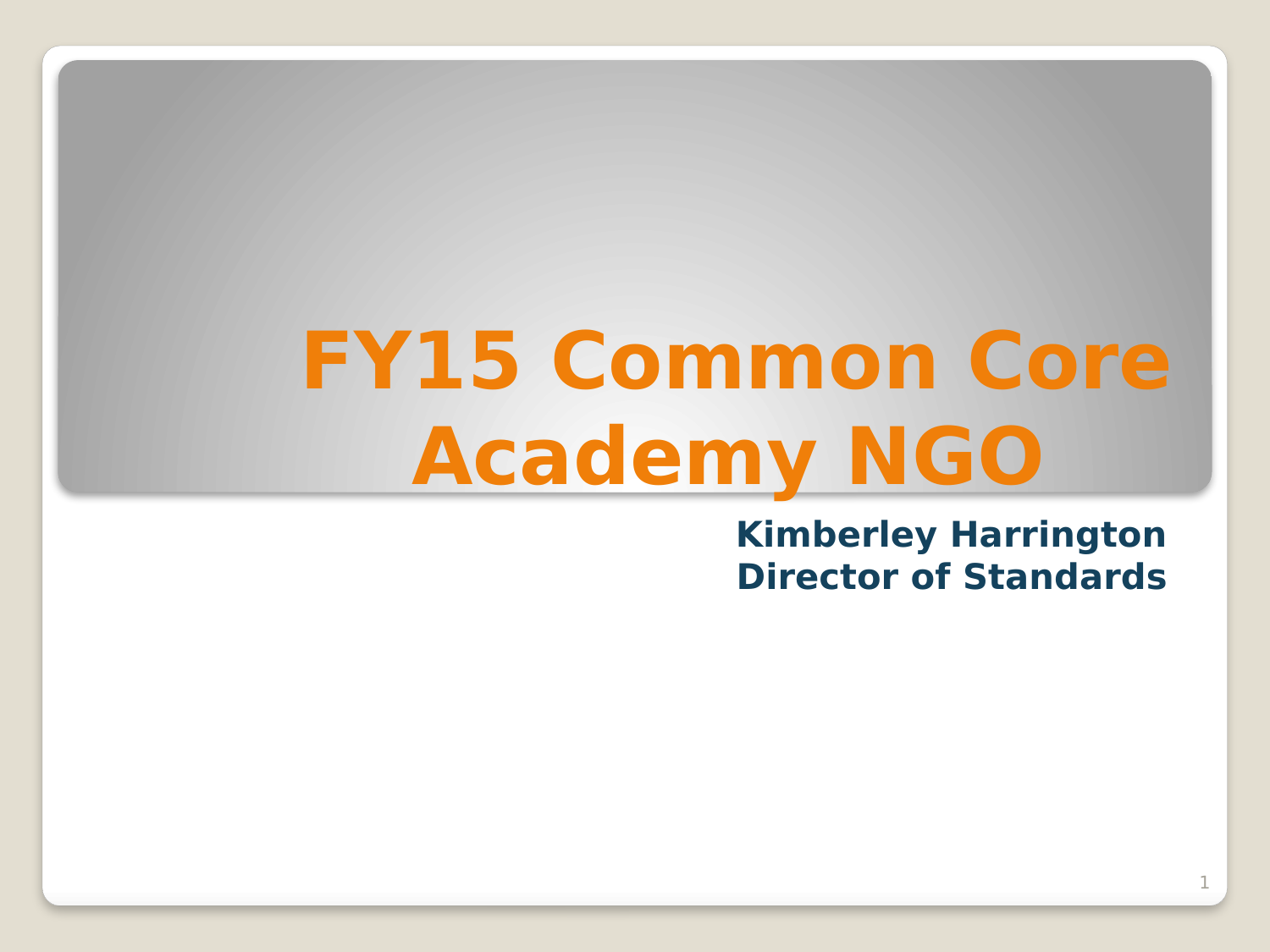

# FY15 Common Core Academy NGO
Kimberley Harrington
Director of Standards
1